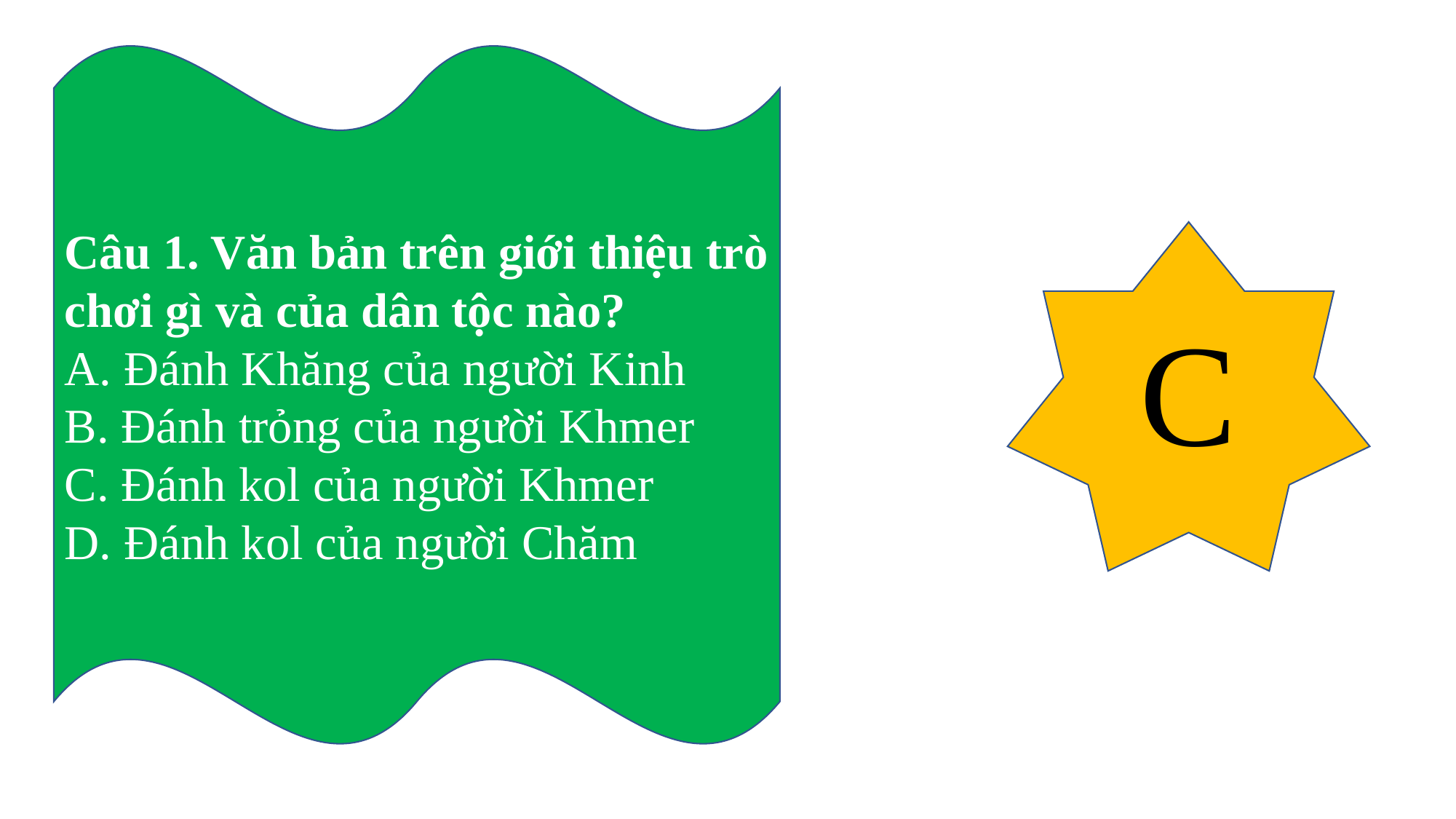

Câu 1. Văn bản trên giới thiệu trò chơi gì và của dân tộc nào?
A. Đánh Khăng của người Kinh
B. Đánh trỏng của người Khmer
C. Đánh kol của người Khmer
D. Đánh kol của người Chăm
C